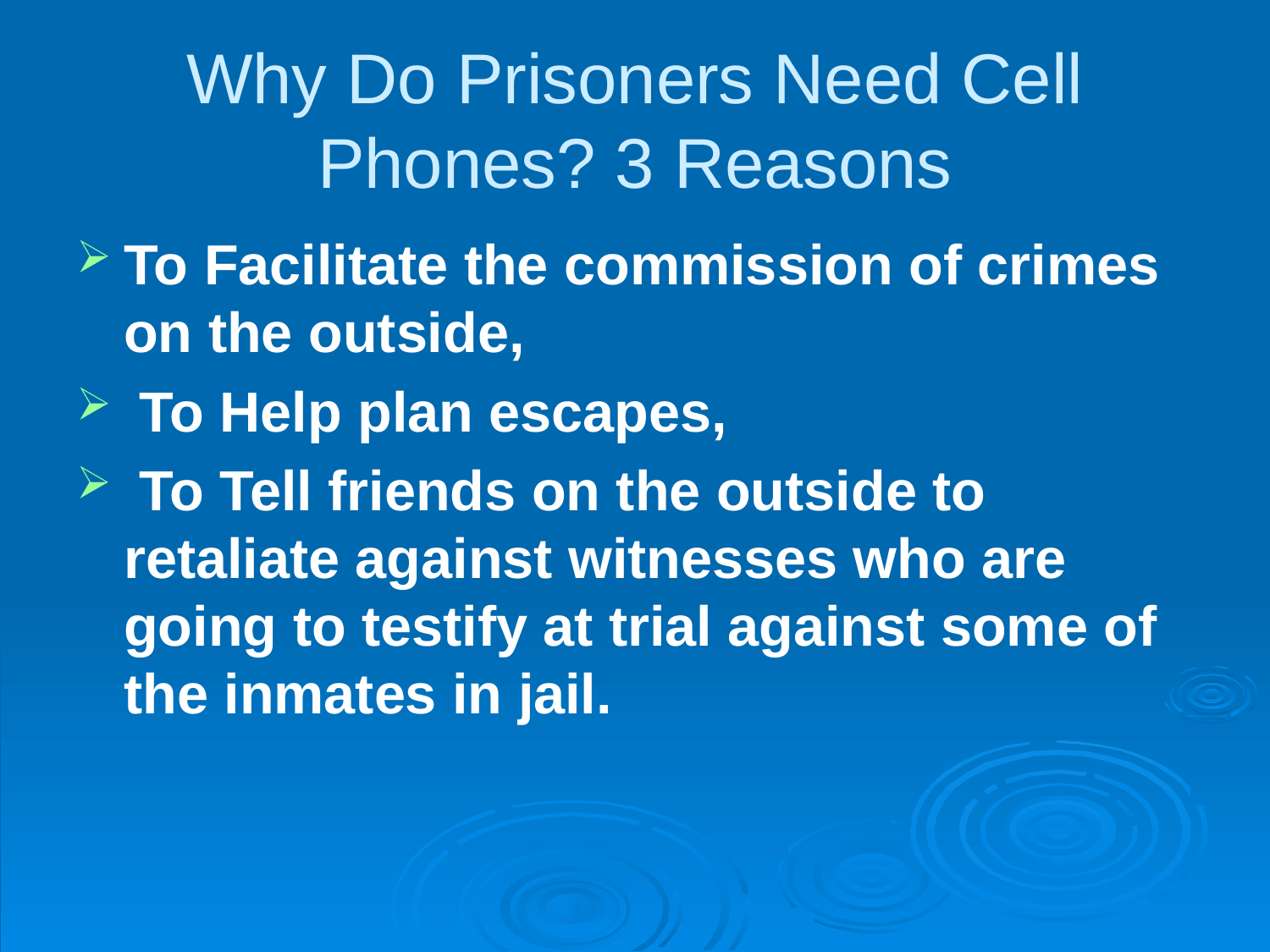

# Why Do Prisoners Need Cell Phones? 3 Reasons
To Facilitate the commission of crimes on the outside,
 To Help plan escapes,
 To Tell friends on the outside to retaliate against witnesses who are going to testify at trial against some of the inmates in jail.